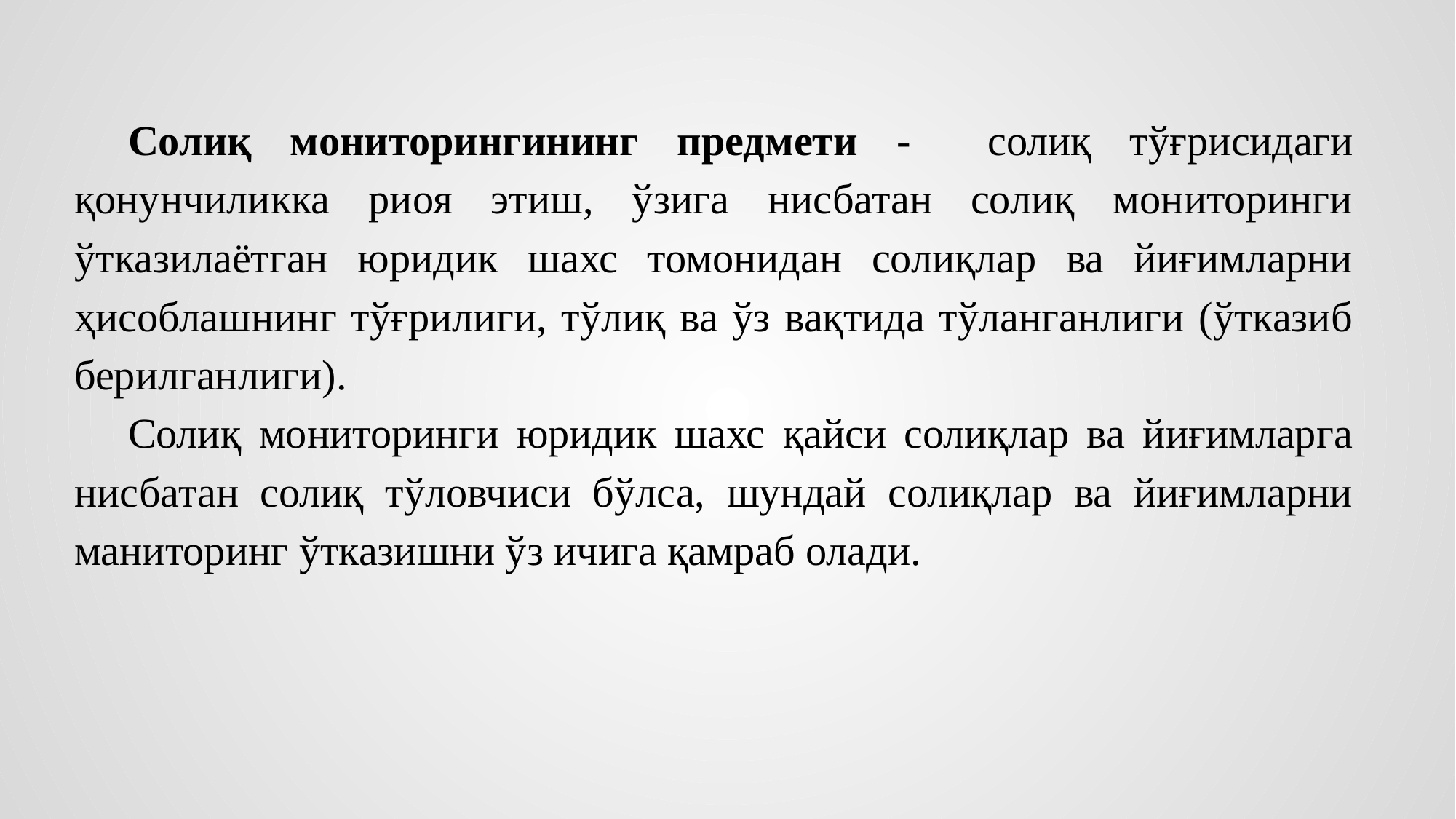

Солиқ мониторингининг предмети -  солиқ тўғрисидаги қонунчиликка риоя этиш, ўзига нисбатан солиқ мониторинги ўтказилаётган юридик шахс томонидан солиқлар ва йиғимларни ҳисоблашнинг тўғрилиги, тўлиқ ва ўз вақтида тўланганлиги (ўтказиб берилганлиги).
Солиқ мониторинги юридик шахс қайси солиқлар ва йиғимларга нисбатан солиқ тўловчиси бўлса, шундай солиқлар ва йиғимларни маниторинг ўтказишни ўз ичига қамраб олади.